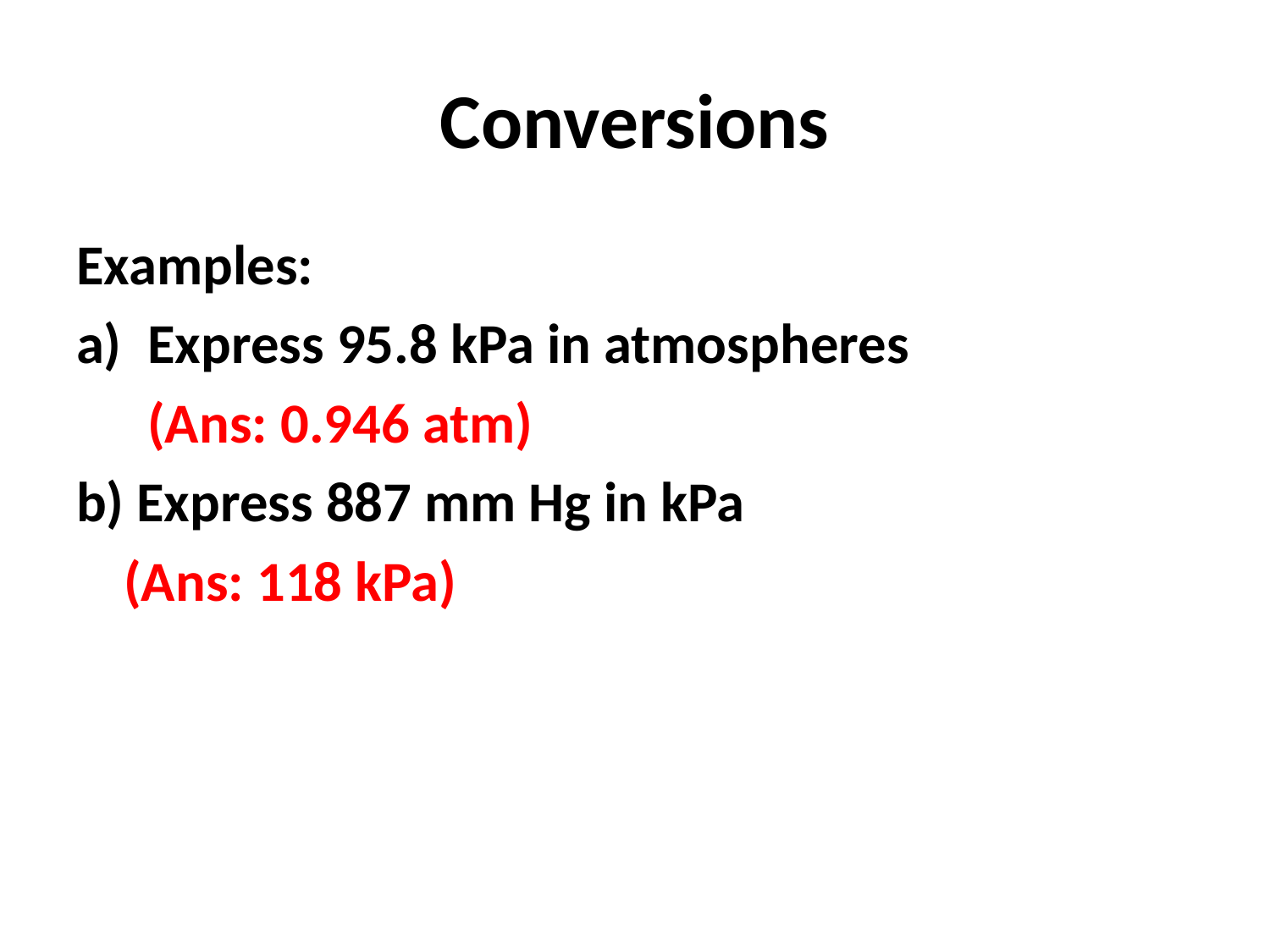

# Conversions
Examples:
Express 95.8 kPa in atmospheres
	(Ans: 0.946 atm)
b) Express 887 mm Hg in kPa
	(Ans: 118 kPa)